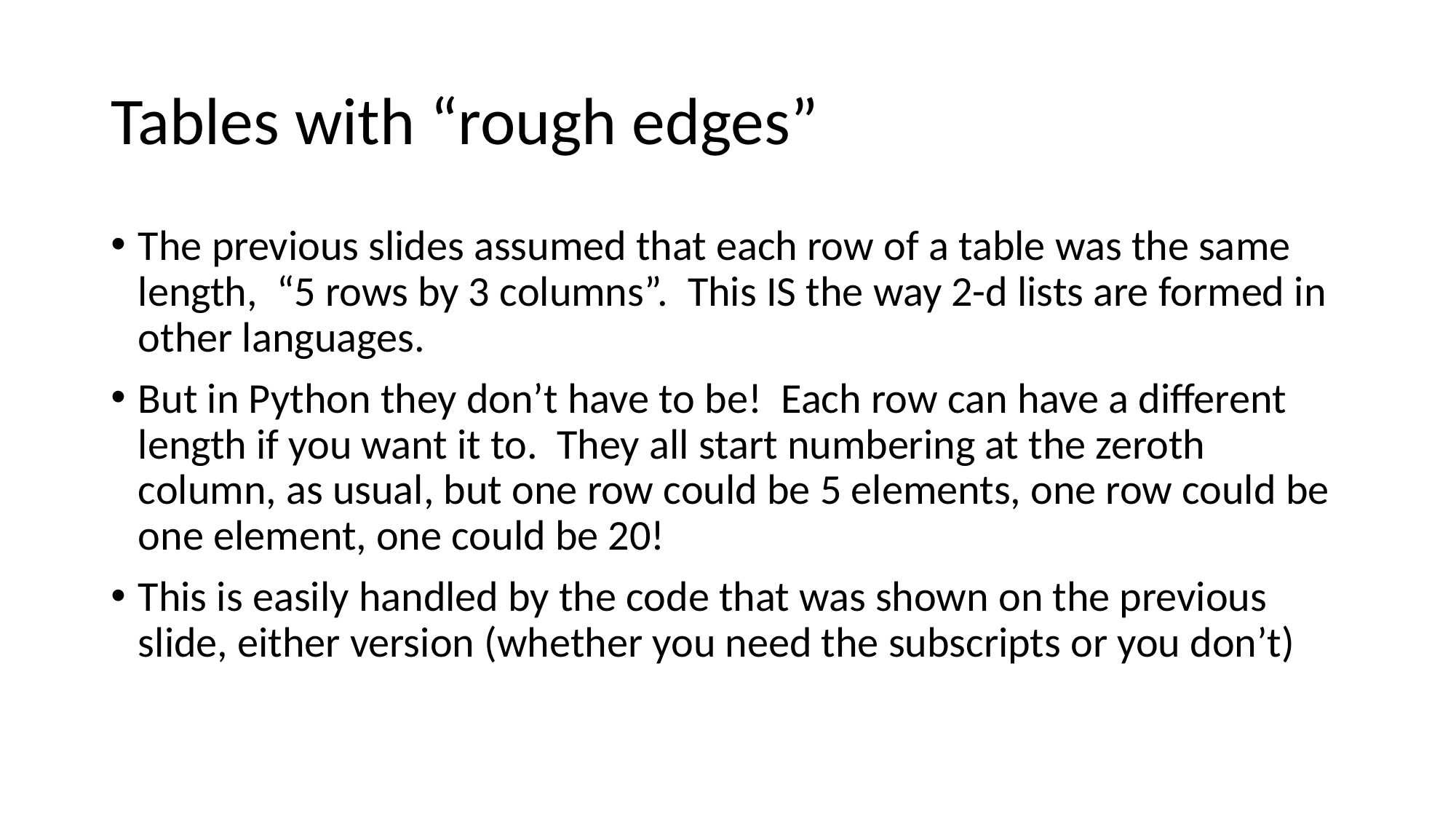

# Tables with “rough edges”
The previous slides assumed that each row of a table was the same length,  “5 rows by 3 columns”.  This IS the way 2-d lists are formed in other languages.
But in Python they don’t have to be!  Each row can have a different length if you want it to.  They all start numbering at the zeroth column, as usual, but one row could be 5 elements, one row could be one element, one could be 20!
This is easily handled by the code that was shown on the previous slide, either version (whether you need the subscripts or you don’t)